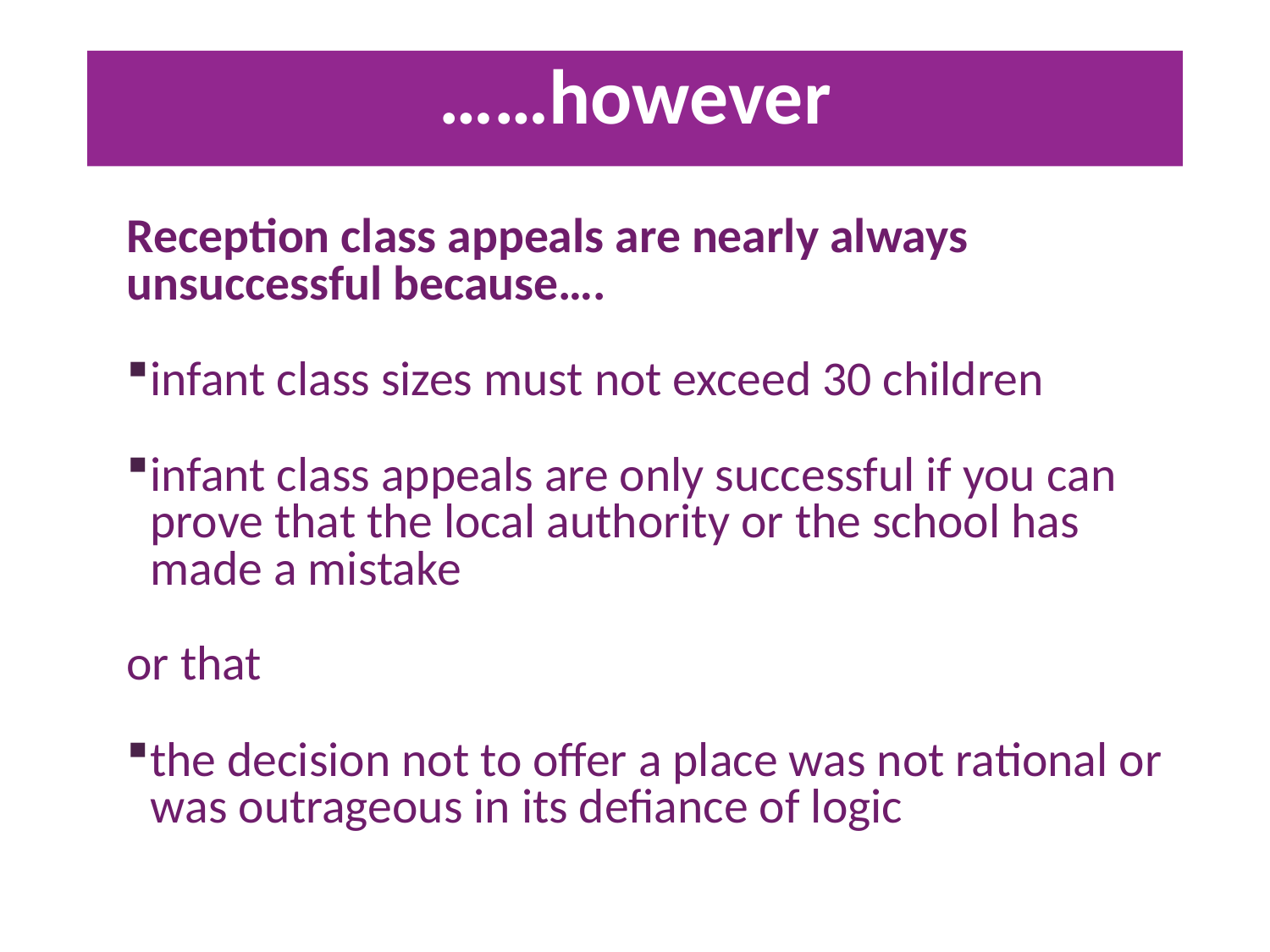

# ….however
……however
Reception class appeals are nearly always unsuccessful because….
infant class sizes must not exceed 30 children
infant class appeals are only successful if you can prove that the local authority or the school has made a mistake
or that
the decision not to offer a place was not rational or was outrageous in its defiance of logic